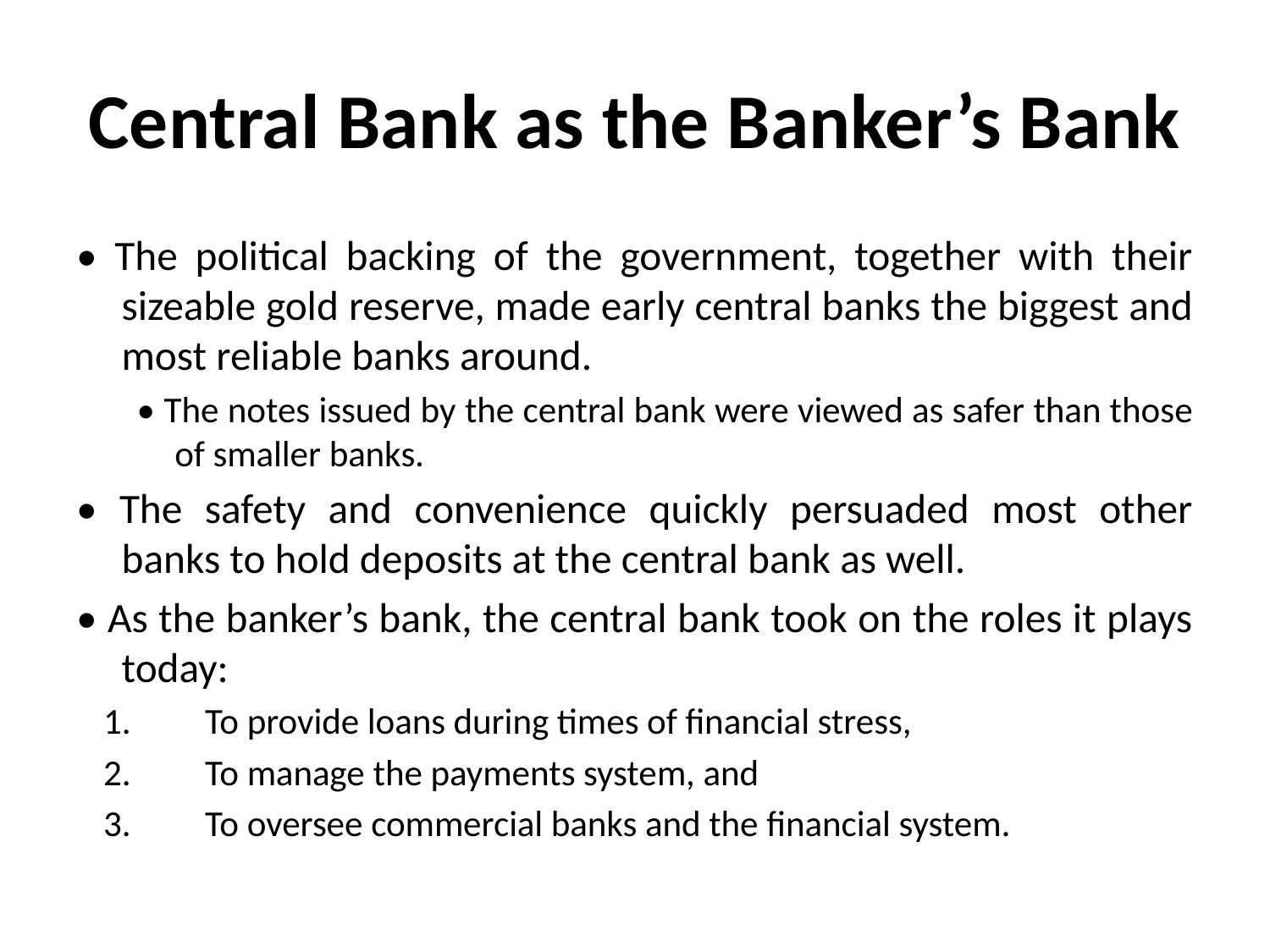

# Central Bank as the Banker’s Bank
• The political backing of the government, together with their sizeable gold reserve, made early central banks the biggest and most reliable banks around.
• The notes issued by the central bank were viewed as safer than those of smaller banks.
• The safety and convenience quickly persuaded most other banks to hold deposits at the central bank as well.
• As the banker’s bank, the central bank took on the roles it plays today:
To provide loans during times of financial stress,
To manage the payments system, and
To oversee commercial banks and the financial system.